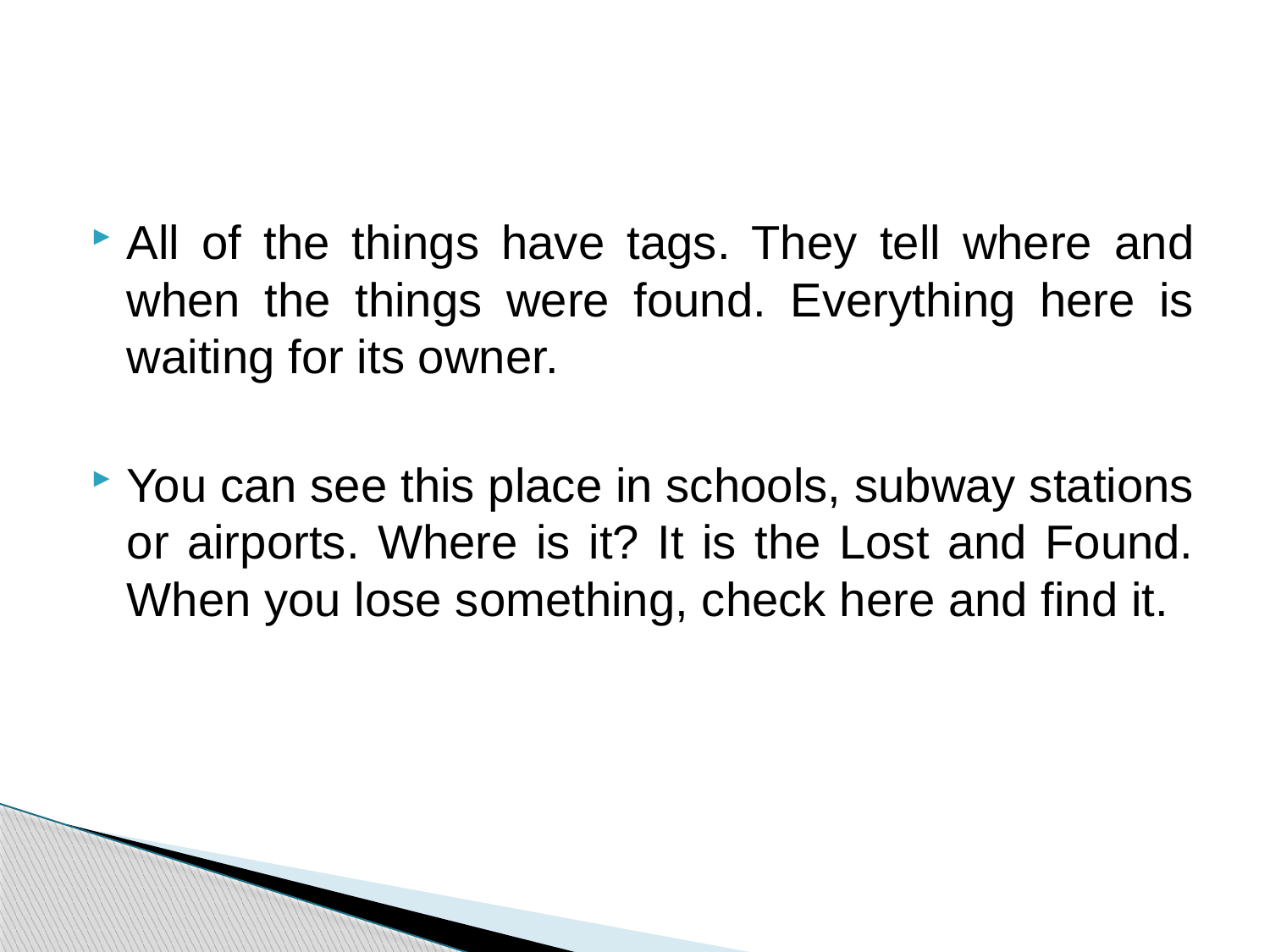

#
All of the things have tags. They tell where and when the things were found. Everything here is waiting for its owner.

You can see this place in schools, subway stations or airports. Where is it? It is the Lost and Found. When you lose something, check here and find it.